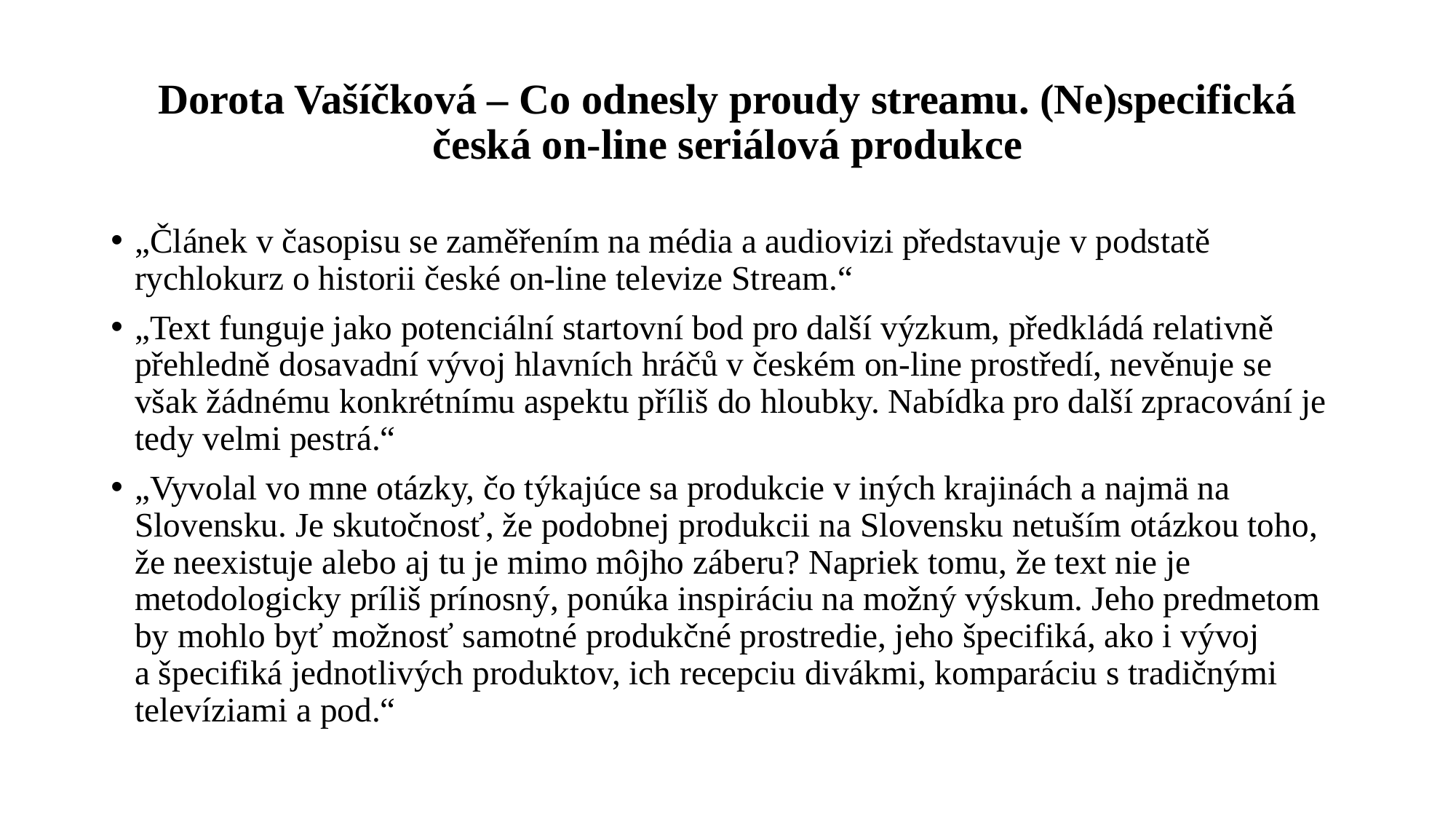

# Dorota Vašíčková – Co odnesly proudy streamu. (Ne)specifická česká on-line seriálová produkce
„Článek v časopisu se zaměřením na média a audiovizi představuje v podstatě rychlokurz o historii české on-line televize Stream.“
„Text funguje jako potenciální startovní bod pro další výzkum, předkládá relativně přehledně dosavadní vývoj hlavních hráčů v českém on-line prostředí, nevěnuje se však žádnému konkrétnímu aspektu příliš do hloubky. Nabídka pro další zpracování je tedy velmi pestrá.“
„Vyvolal vo mne otázky, čo týkajúce sa produkcie v iných krajinách a najmä na Slovensku. Je skutočnosť, že podobnej produkcii na Slovensku netuším otázkou toho, že neexistuje alebo aj tu je mimo môjho záberu? Napriek tomu, že text nie je metodologicky príliš prínosný, ponúka inspiráciu na možný výskum. Jeho predmetom by mohlo byť možnosť samotné produkčné prostredie, jeho špecifiká, ako i vývoj a špecifiká jednotlivých produktov, ich recepciu divákmi, komparáciu s tradičnými televíziami a pod.“